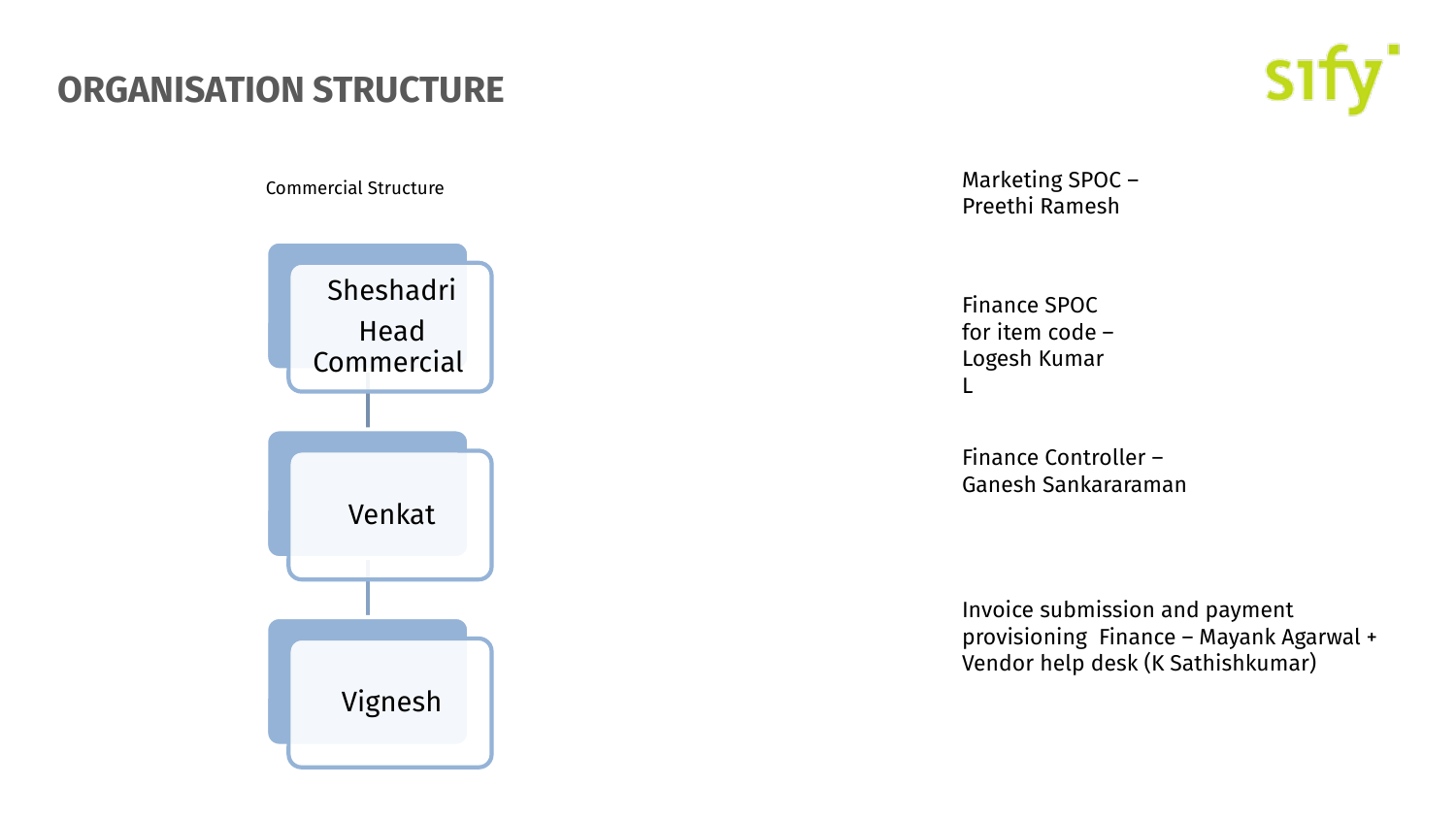

# Organisation Structure
Marketing SPOC –
Preethi Ramesh
Commercial Structure
Sheshadri
Head Commercial
Venkat
Vignesh
Finance SPOC for item code – Logesh Kumar L
Finance Controller – Ganesh Sankararaman
Invoice submission and payment provisioning  Finance – Mayank Agarwal + Vendor help desk (K Sathishkumar)